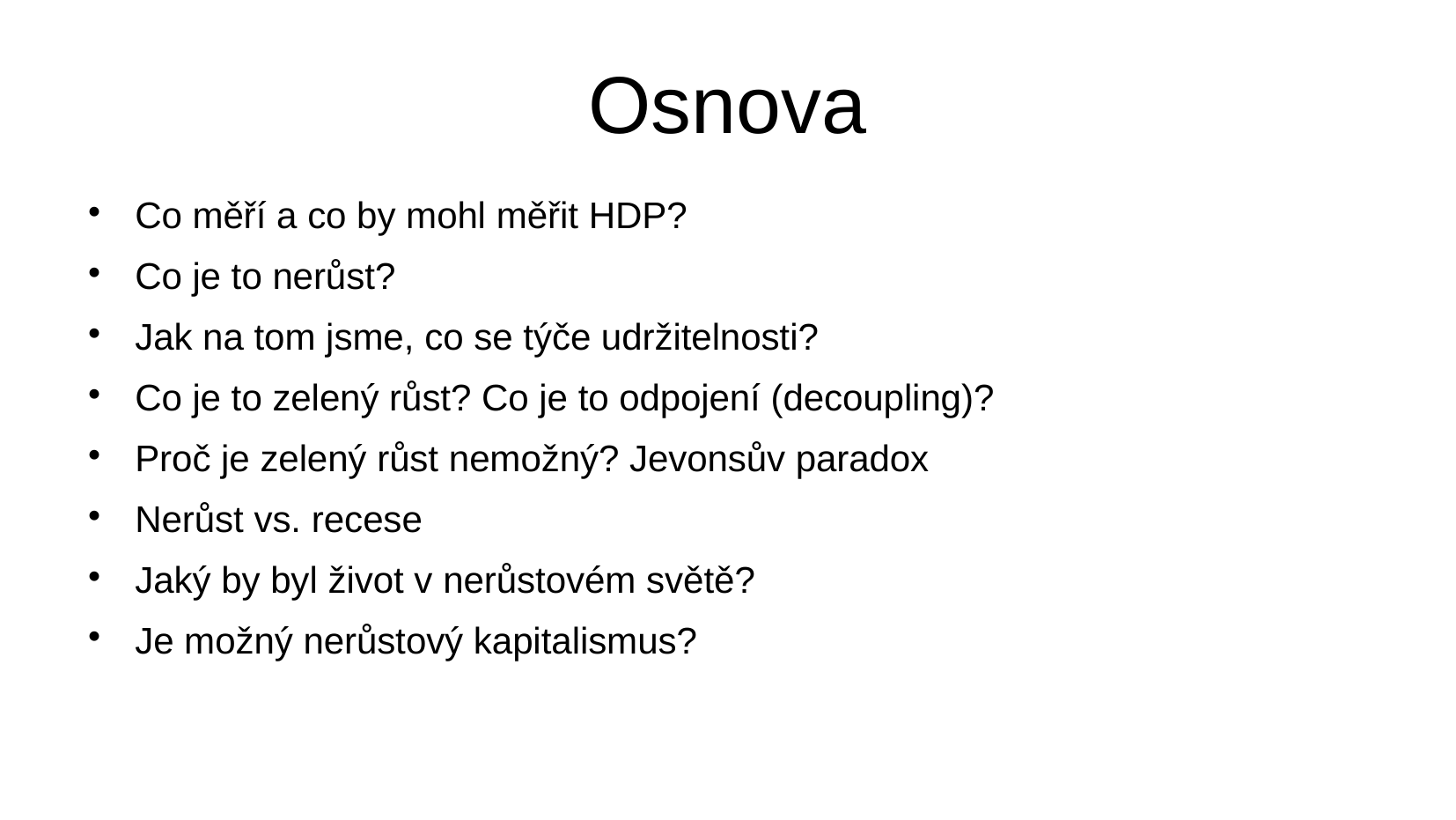

Osnova
Co měří a co by mohl měřit HDP?
Co je to nerůst?
Jak na tom jsme, co se týče udržitelnosti?
Co je to zelený růst? Co je to odpojení (decoupling)?
Proč je zelený růst nemožný? Jevonsův paradox
Nerůst vs. recese
Jaký by byl život v nerůstovém světě?
Je možný nerůstový kapitalismus?